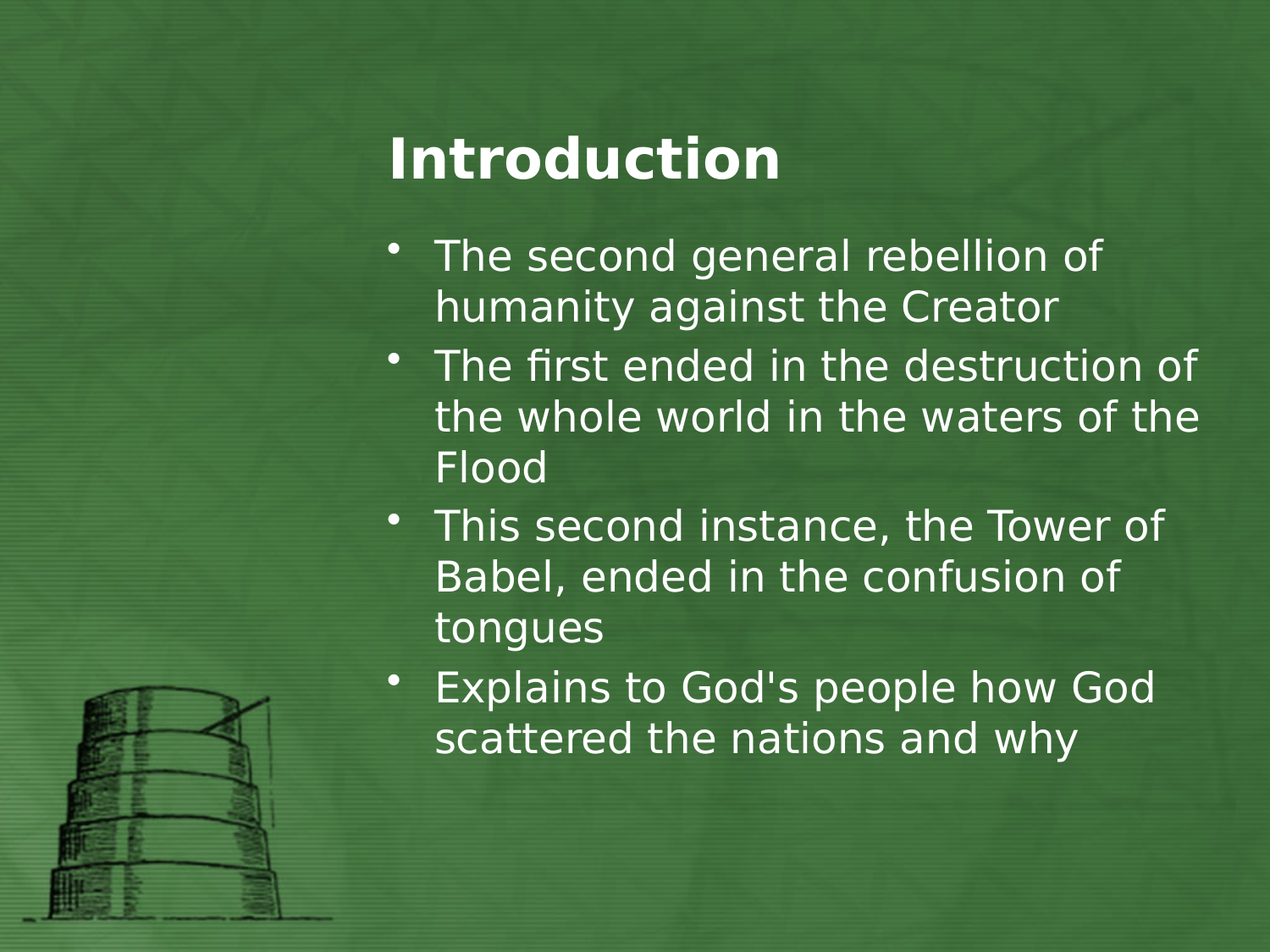

# Introduction
The second general rebellion of humanity against the Creator
The first ended in the destruction of the whole world in the waters of the Flood
This second instance, the Tower of Babel, ended in the confusion of tongues
Explains to God's people how God scattered the nations and why